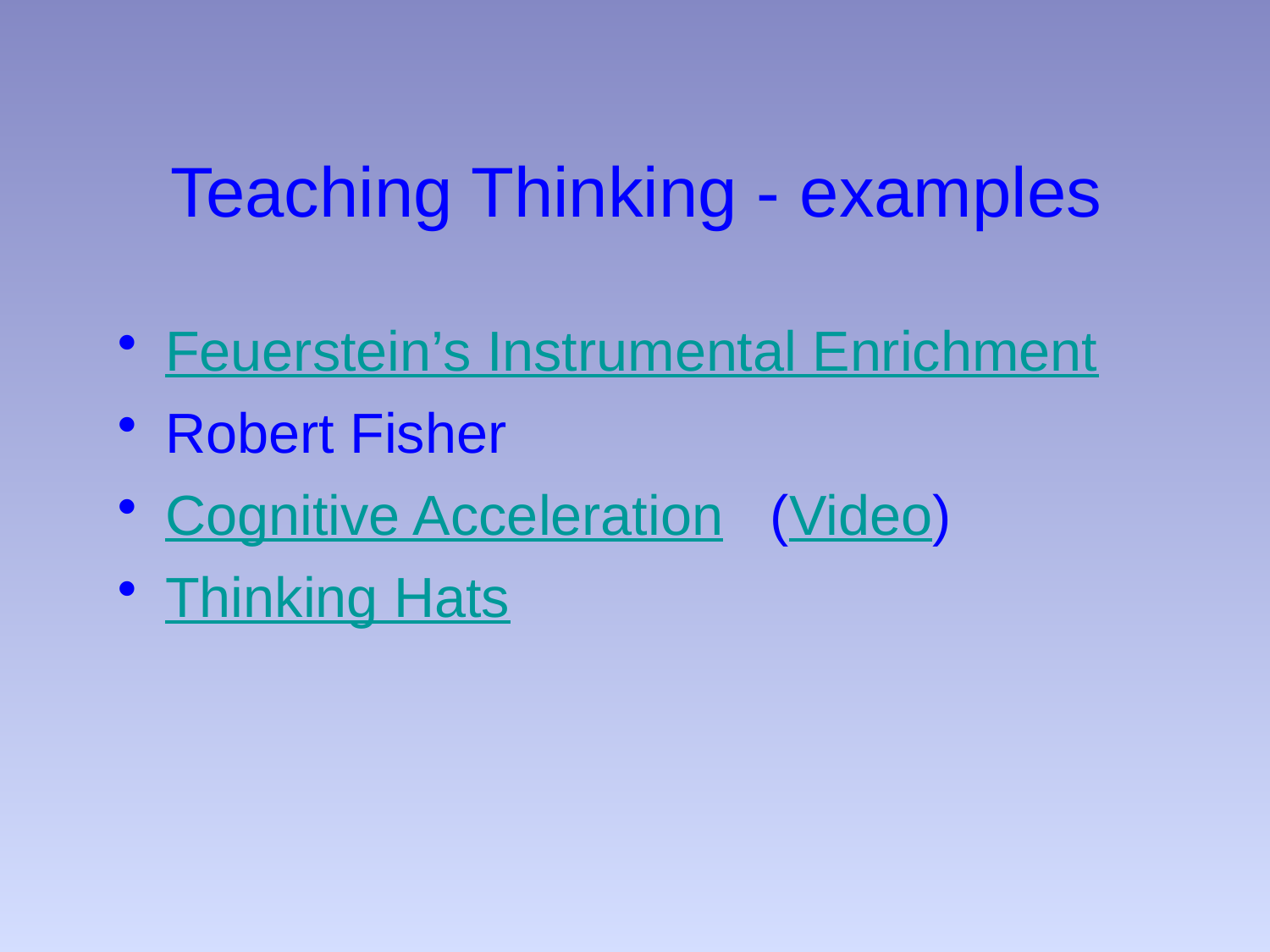

# Teaching Thinking - examples
Feuerstein’s Instrumental Enrichment
Robert Fisher
Cognitive Acceleration   (Video)
Thinking Hats